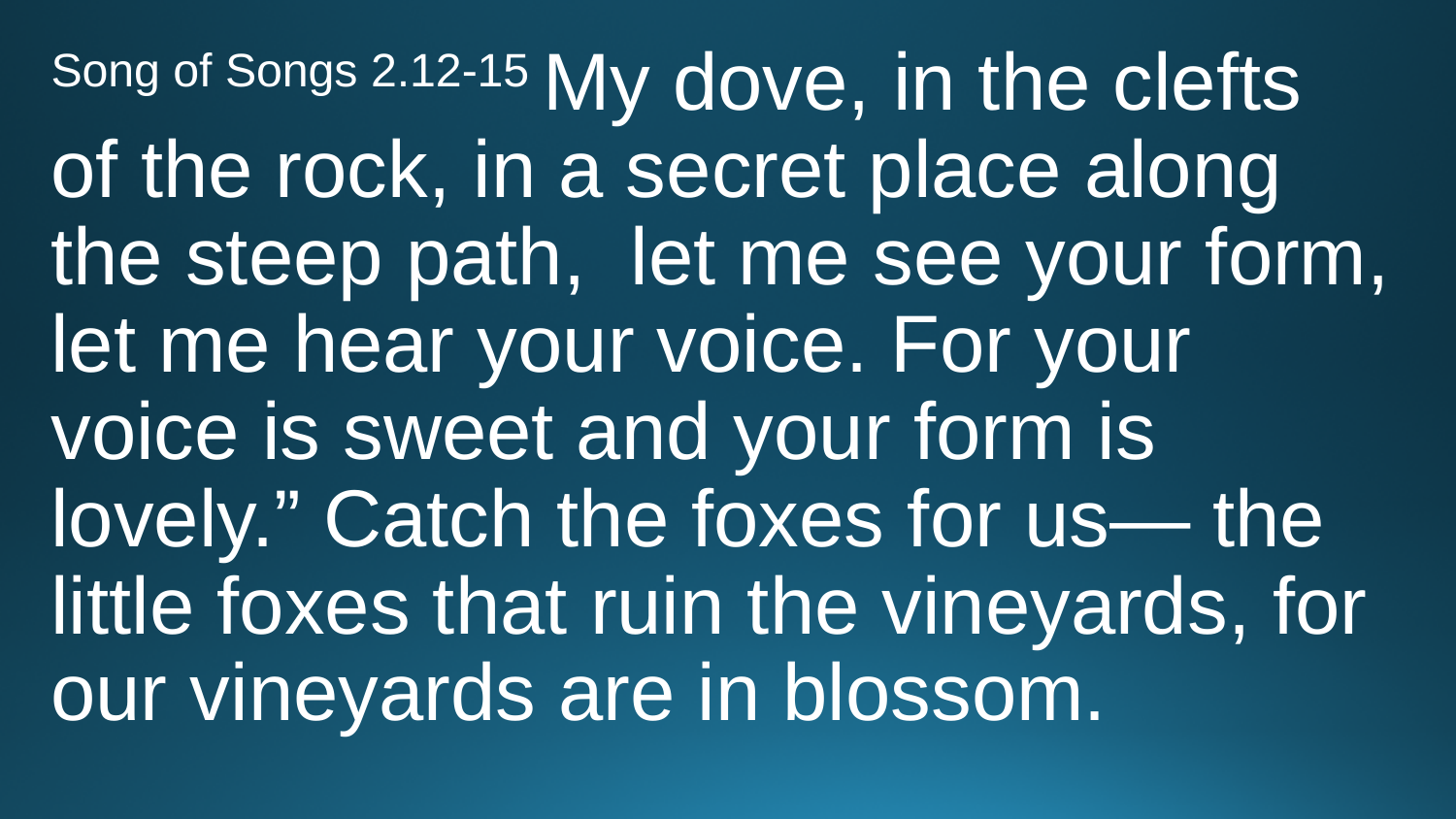

Song of Songs 2.12-15 My dove, in the clefts of the rock, in a secret place along the steep path,  let me see your form, let me hear your voice. For your voice is sweet and your form is lovely.” Catch the foxes for us— the little foxes that ruin the vineyards, for our vineyards are in blossom.